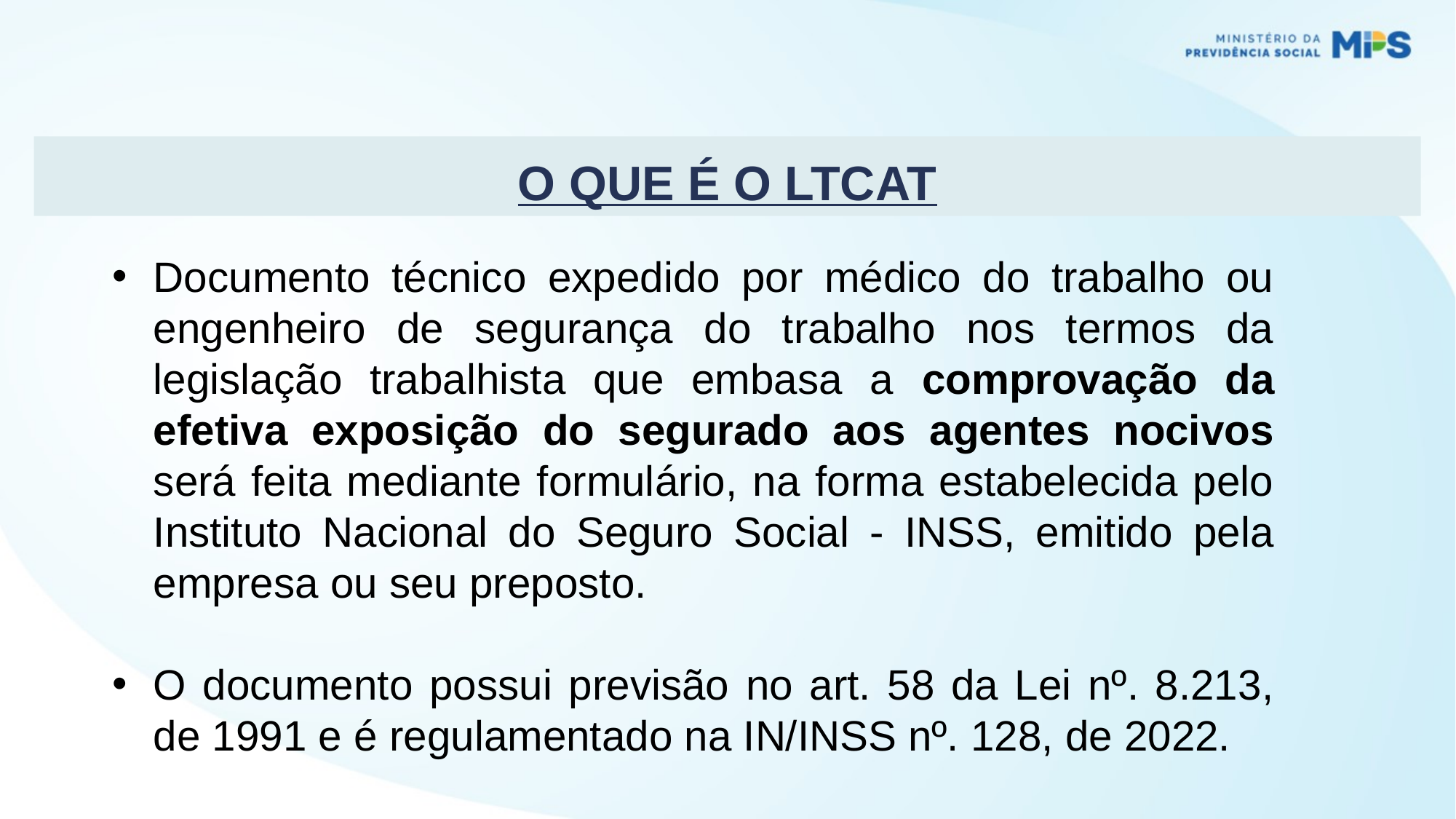

O QUE É O LTCAT
Documento técnico expedido por médico do trabalho ou engenheiro de segurança do trabalho nos termos da legislação trabalhista que embasa a comprovação da efetiva exposição do segurado aos agentes nocivos será feita mediante formulário, na forma estabelecida pelo Instituto Nacional do Seguro Social - INSS, emitido pela empresa ou seu preposto.

O documento possui previsão no art. 58 da Lei nº. 8.213, de 1991 e é regulamentado na IN/INSS nº. 128, de 2022.